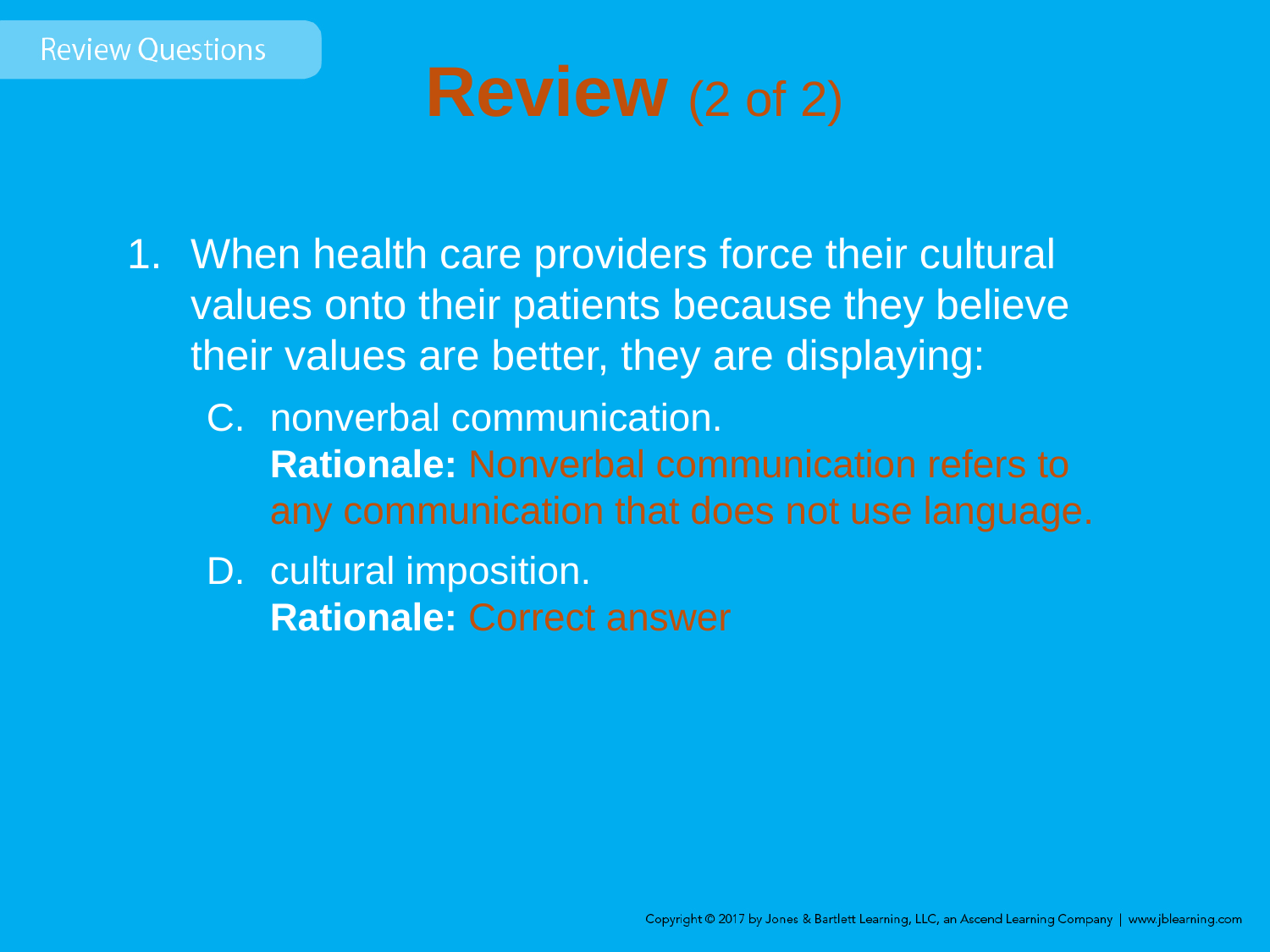

# Review (2 of 2)
When health care providers force their cultural values onto their patients because they believe their values are better, they are displaying:
nonverbal communication.
Rationale: Nonverbal communication refers to any communication that does not use language.
cultural imposition.
Rationale: Correct answer